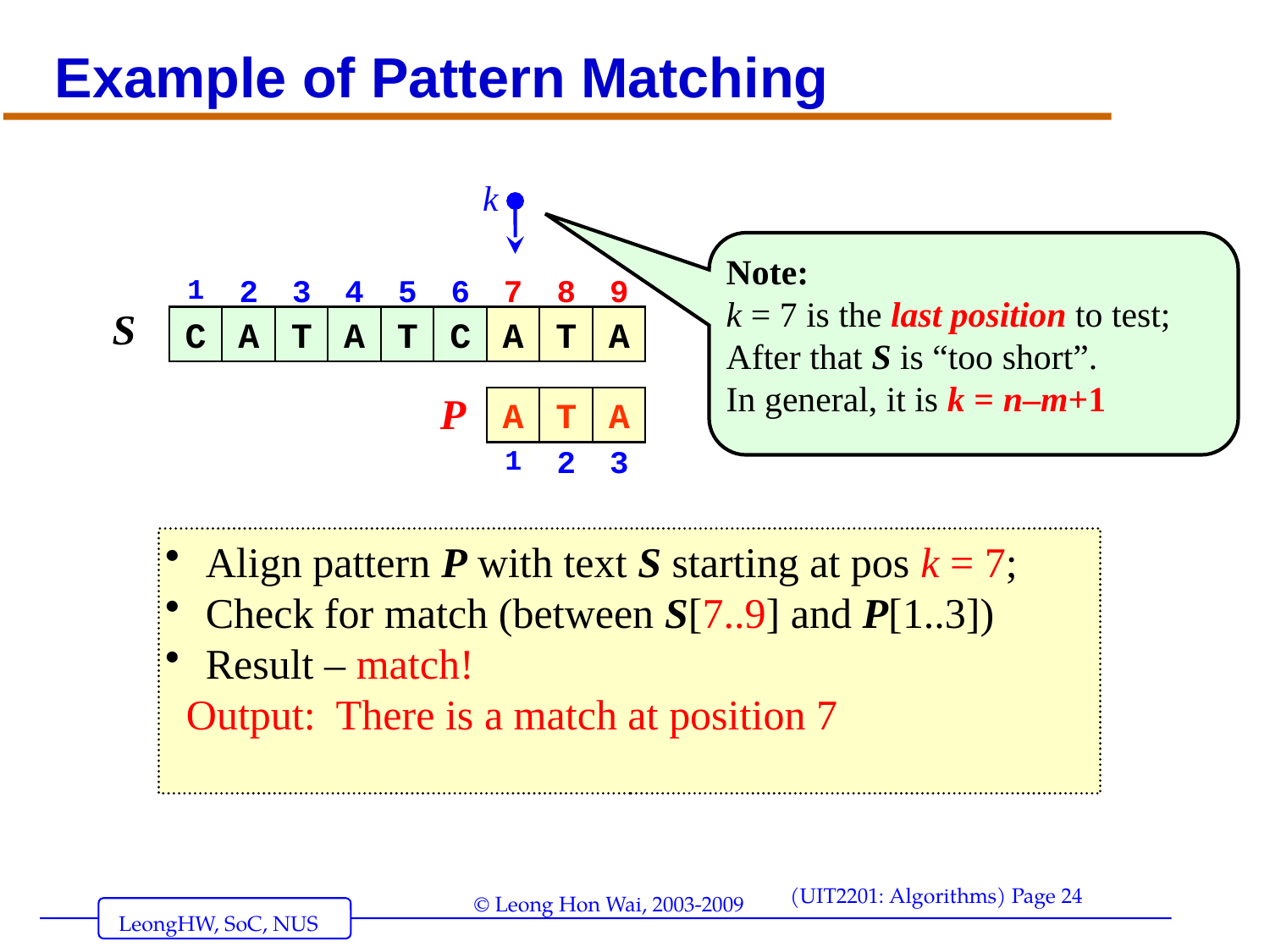

# Example of Pattern Matching
k

Note:
k = 7 is the last position to test;
After that S is “too short”.
In general, it is k = n–m+1
1
2
3
4
5
6
7
8
9
S
C
A
T
A
T
C
A
T
A
P
A
T
A
1
2
3
 Align pattern P with text S starting at pos k = 7;
 Check for match (between S[7..9] and P[1..3])
 Result – match!
  Output:  There is a match at position 7